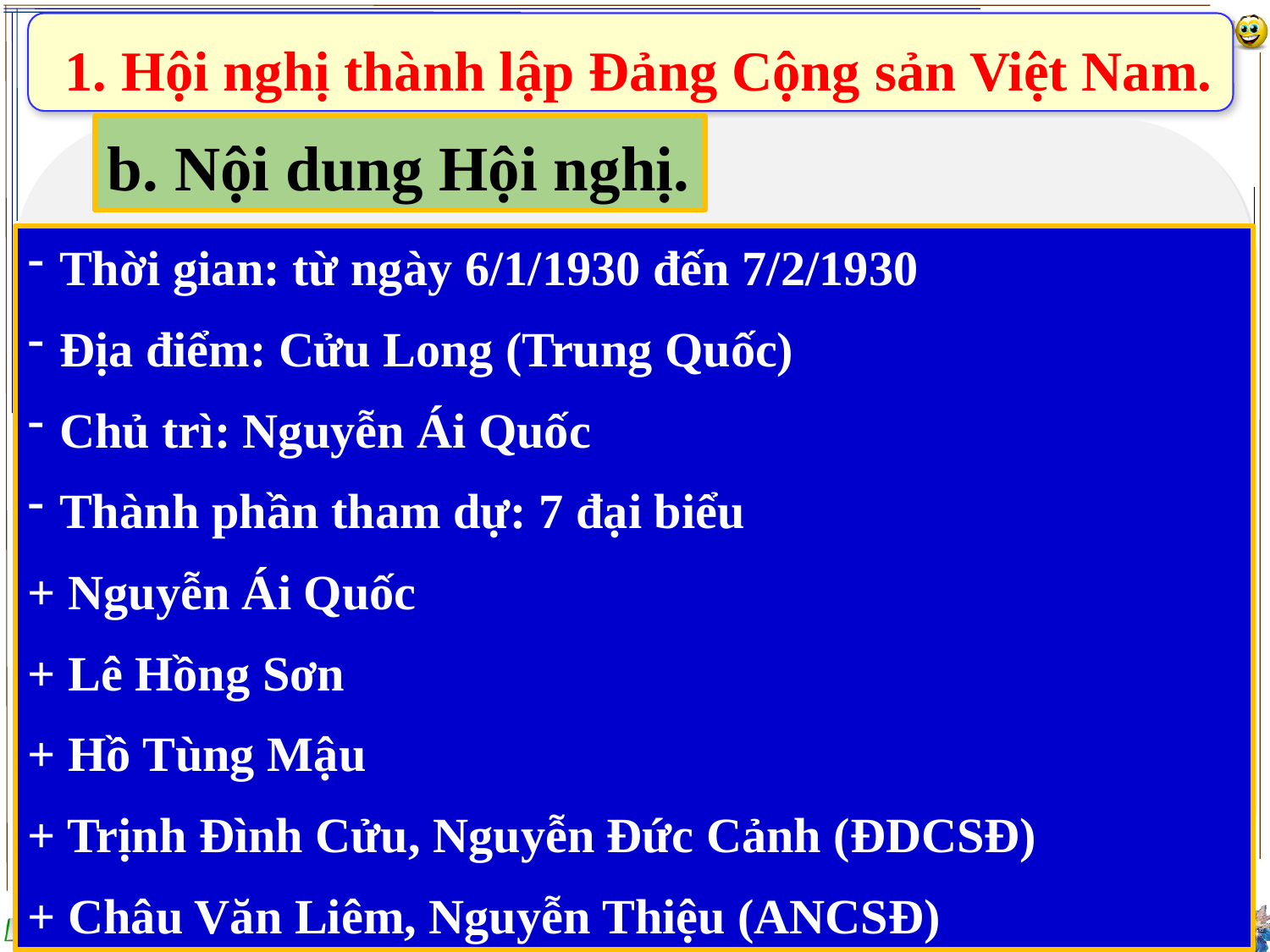

1. Hội nghị thành lập Đảng Cộng sản Việt Nam.

b. Nội dung Hội nghị.
Thời gian: từ ngày 6/1/1930 đến 7/2/1930
Địa điểm: Cửu Long (Trung Quốc)
Chủ trì: Nguyễn Ái Quốc
Thành phần tham dự: 7 đại biểu
+ Nguyễn Ái Quốc
+ Lê Hồng Sơn
+ Hồ Tùng Mậu
+ Trịnh Đình Cửu, Nguyễn Đức Cảnh (ĐDCSĐ)
+ Châu Văn Liêm, Nguyễn Thiệu (ANCSĐ)